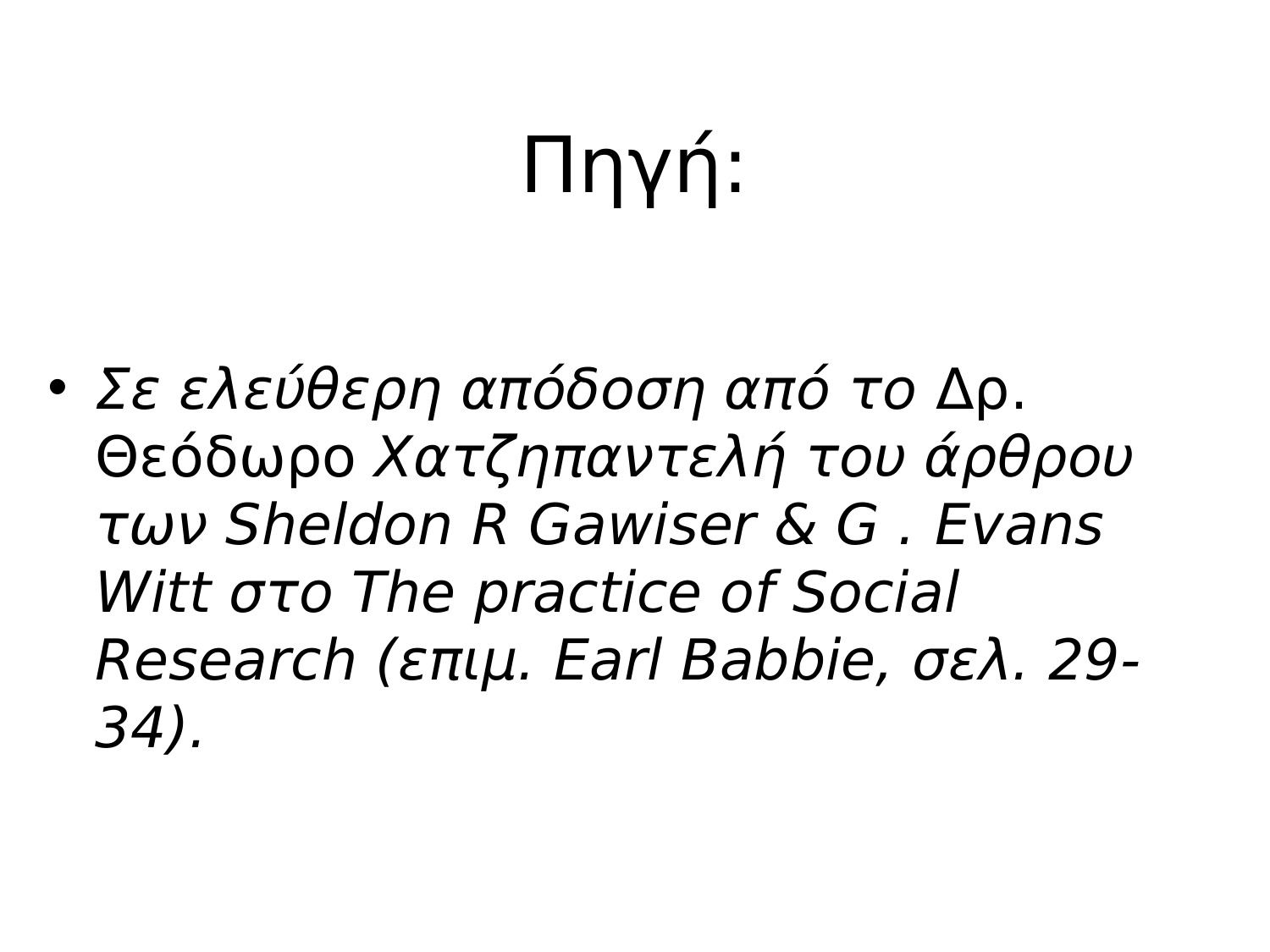

# Πηγή:
Σε ελεύθερη απόδοση από το Δρ. Θεόδωρο Χατζηπαντελή του άρθρου των Sheldon R Gawiser & G . Evans Witt στο The practice of Social Research (επιμ. Earl Babbie, σελ. 29-34).